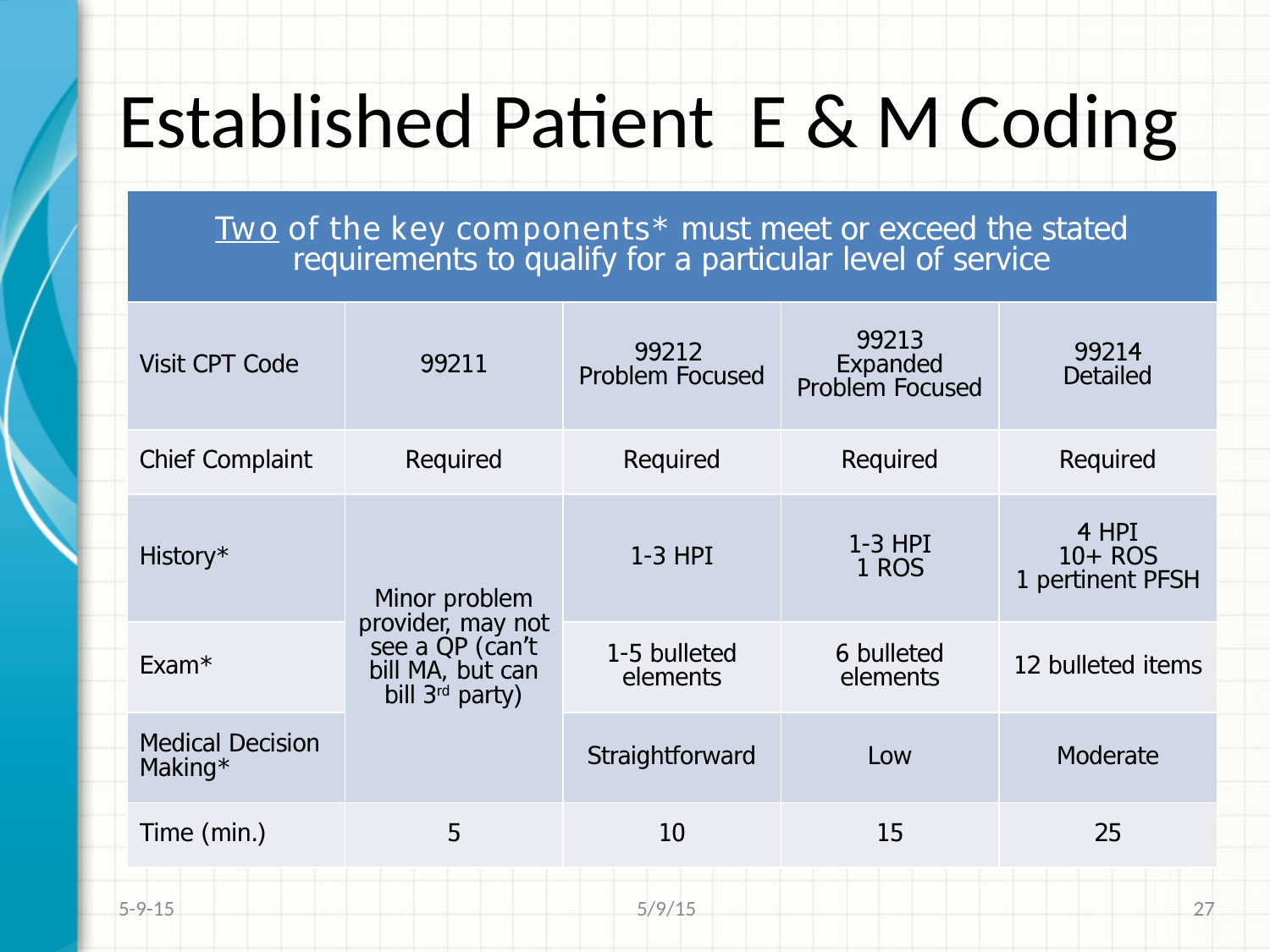

# Established Patient  E & M Coding
| Two of the key components\* must meet or exceed the stated requirements to qualify for a particular level of service |  |  |  |  |
| --- | --- | --- | --- | --- |
| Visit CPT Code | 99211 | 99212 Problem Focused | 99213 Expanded Problem Focused | 99214 Detailed |
| Chief Complaint | Required | Required | Required | Required |
| History\* | Minor problem provider, may not see a QP (can’t bill MA, but can bill 3rd party) | 1-3 HPI | 1-3 HPI 1 ROS | 4 HPI 10+ ROS 1 pertinent PFSH |
| Exam\* |  | 1-5 bulleted elements | 6 bulleted elements | 12 bulleted items |
| Medical Decision Making\* |  | Straightforward | Low | Moderate |
| Time (min.) | 5 | 10 | 15 | 25 |
5-9-15
5/9/15
27